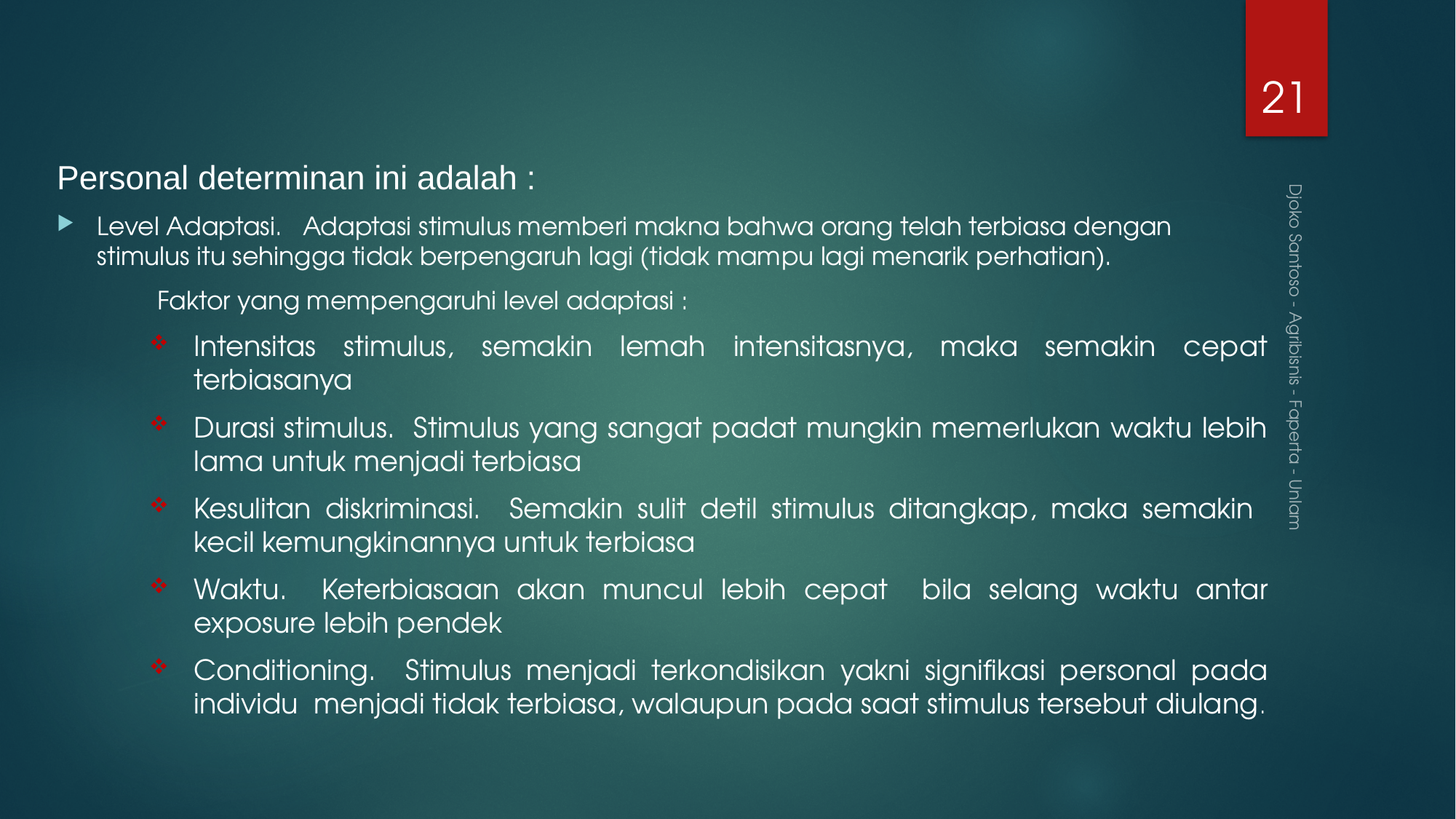

21
#
Personal determinan ini adalah :
Level Adaptasi.   Adaptasi stimulus memberi makna bahwa orang telah terbiasa dengan stimulus itu sehingga tidak berpengaruh lagi (tidak mampu lagi menarik perhatian).
	Faktor yang mempengaruhi level adaptasi :
Intensitas stimulus, semakin lemah intensitasnya, maka semakin cepat terbiasanya
Durasi stimulus.  Stimulus yang sangat padat mungkin memerlukan waktu lebih lama untuk menjadi terbiasa
Kesulitan diskriminasi.  Semakin sulit detil stimulus ditangkap, maka semakin  kecil kemungkinannya untuk terbiasa
Waktu.  Keterbiasaan akan muncul lebih cepat  bila selang waktu antar exposure lebih pendek
Conditioning.  Stimulus menjadi terkondisikan yakni signifikasi personal pada individu  menjadi tidak terbiasa, walaupun pada saat stimulus tersebut diulang.

Djoko Santoso - Agribisnis - Faperta - Unlam